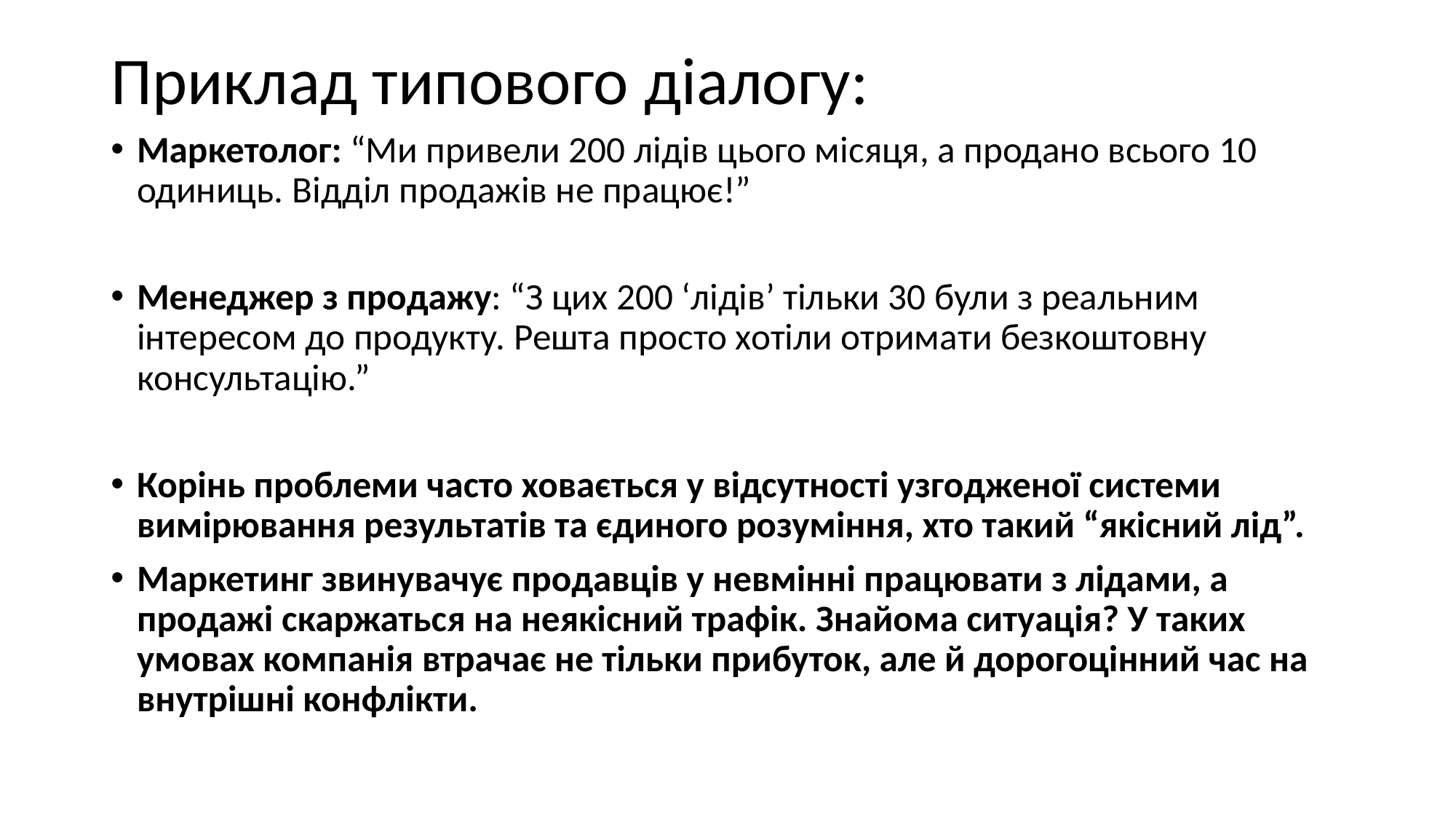

# Приклад типового діалогу:
Маркетолог: “Ми привели 200 лідів цього місяця, а продано всього 10 одиниць. Відділ продажів не працює!”

Менеджер з продажу: “З цих 200 ‘лідів’ тільки 30 були з реальним інтересом до продукту. Решта просто хотіли отримати безкоштовну консультацію.”

Корінь проблеми часто ховається у відсутності узгодженої системи вимірювання результатів та єдиного розуміння, хто такий “якісний лід”.
Маркетинг звинувачує продавців у невмінні працювати з лідами, а продажі скаржаться на неякісний трафік. Знайома ситуація? У таких умовах компанія втрачає не тільки прибуток, але й дорогоцінний час на внутрішні конфлікти.